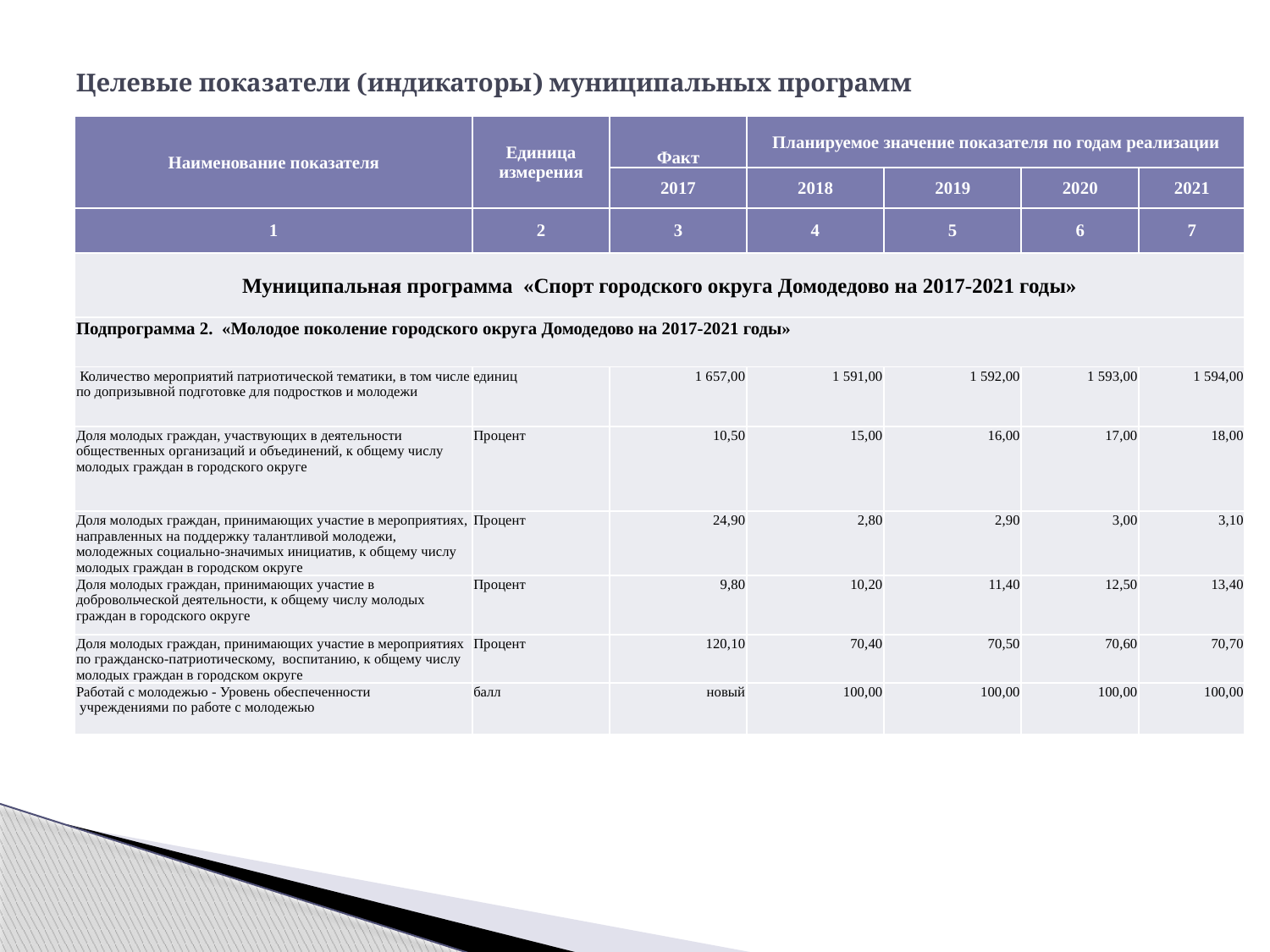

# Целевые показатели (индикаторы) муниципальных программ
| Наименование показателя | Единица измерения | Факт | Планируемое значение показателя по годам реализации |  |  |  |
| --- | --- | --- | --- | --- | --- | --- |
|  |  | 2017 | 2018 | 2019 | 2020 | 2021 |
| 1 | 2 | 3 | 4 | 5 | 6 | 7 |
| Муниципальная программа «Спорт городского округа Домодедово на 2017-2021 годы» |  |  |  |  |  |  |
| Подпрограмма 2. «Молодое поколение городского округа Домодедово на 2017-2021 годы» |  |  |  |  |  |  |
| Количество мероприятий патриотической тематики, в том числе по допризывной подготовке для подростков и молодежи | единиц | 1 657,00 | 1 591,00 | 1 592,00 | 1 593,00 | 1 594,00 |
| Доля молодых граждан, участвующих в деятельности общественных организаций и объединений, к общему числу молодых граждан в городского округе | Процент | 10,50 | 15,00 | 16,00 | 17,00 | 18,00 |
| Доля молодых граждан, принимающих участие в мероприятиях, направленных на поддержку талантливой молодежи, молодежных социально-значимых инициатив, к общему числу молодых граждан в городском округе | Процент | 24,90 | 2,80 | 2,90 | 3,00 | 3,10 |
| Доля молодых граждан, принимающих участие в добровольческой деятельности, к общему числу молодых граждан в городского округе | Процент | 9,80 | 10,20 | 11,40 | 12,50 | 13,40 |
| Доля молодых граждан, принимающих участие в мероприятиях по гражданско-патриотическому, воспитанию, к общему числу молодых граждан в городском округе | Процент | 120,10 | 70,40 | 70,50 | 70,60 | 70,70 |
| Работай с молодежью - Уровень обеспеченности учреждениями по работе с молодежью | балл | новый | 100,00 | 100,00 | 100,00 | 100,00 |